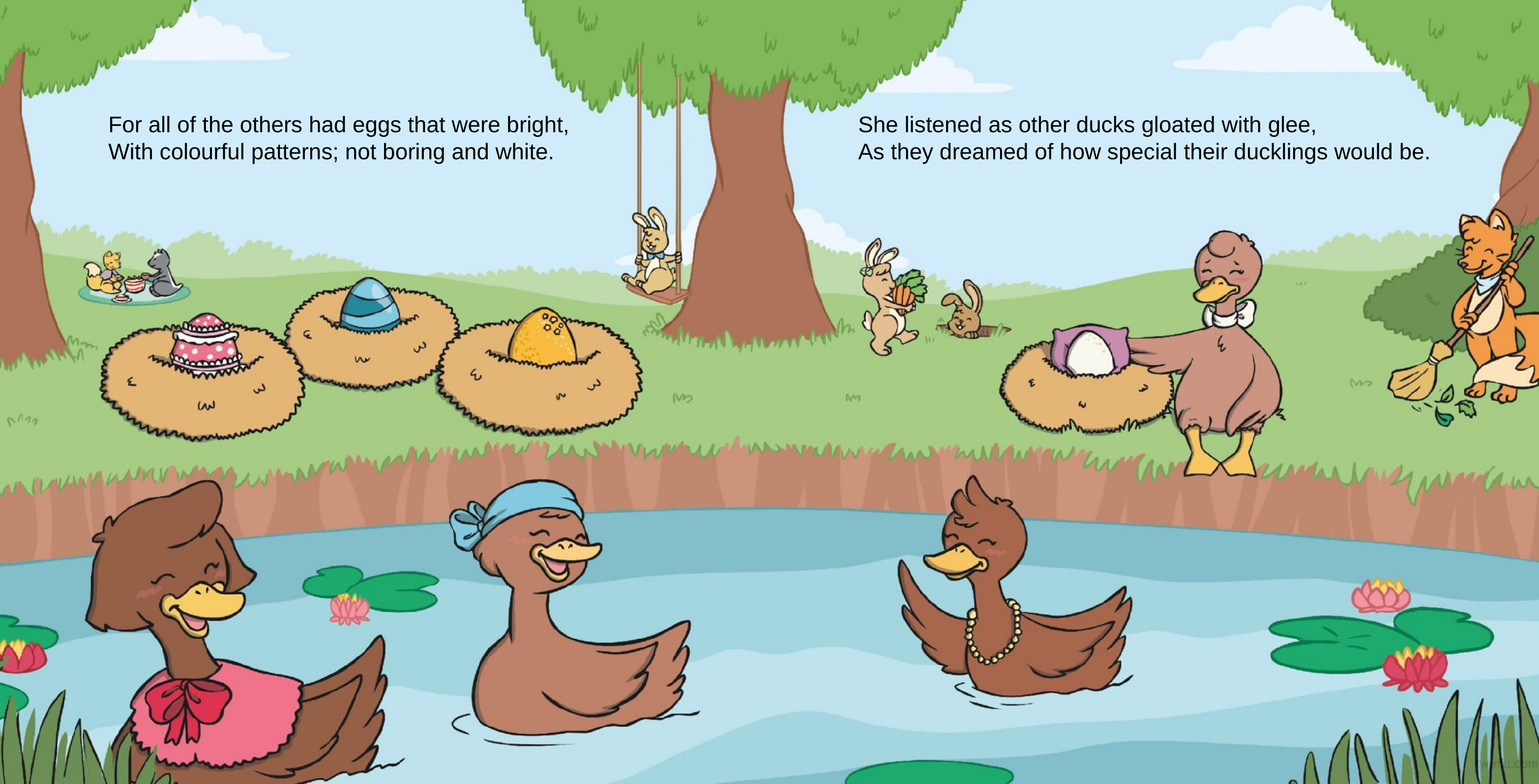

For all of the others had eggs that were bright,
With colourful patterns; not boring and white.
She listened as other ducks gloated with glee,
As they dreamed of how special their ducklings would be.